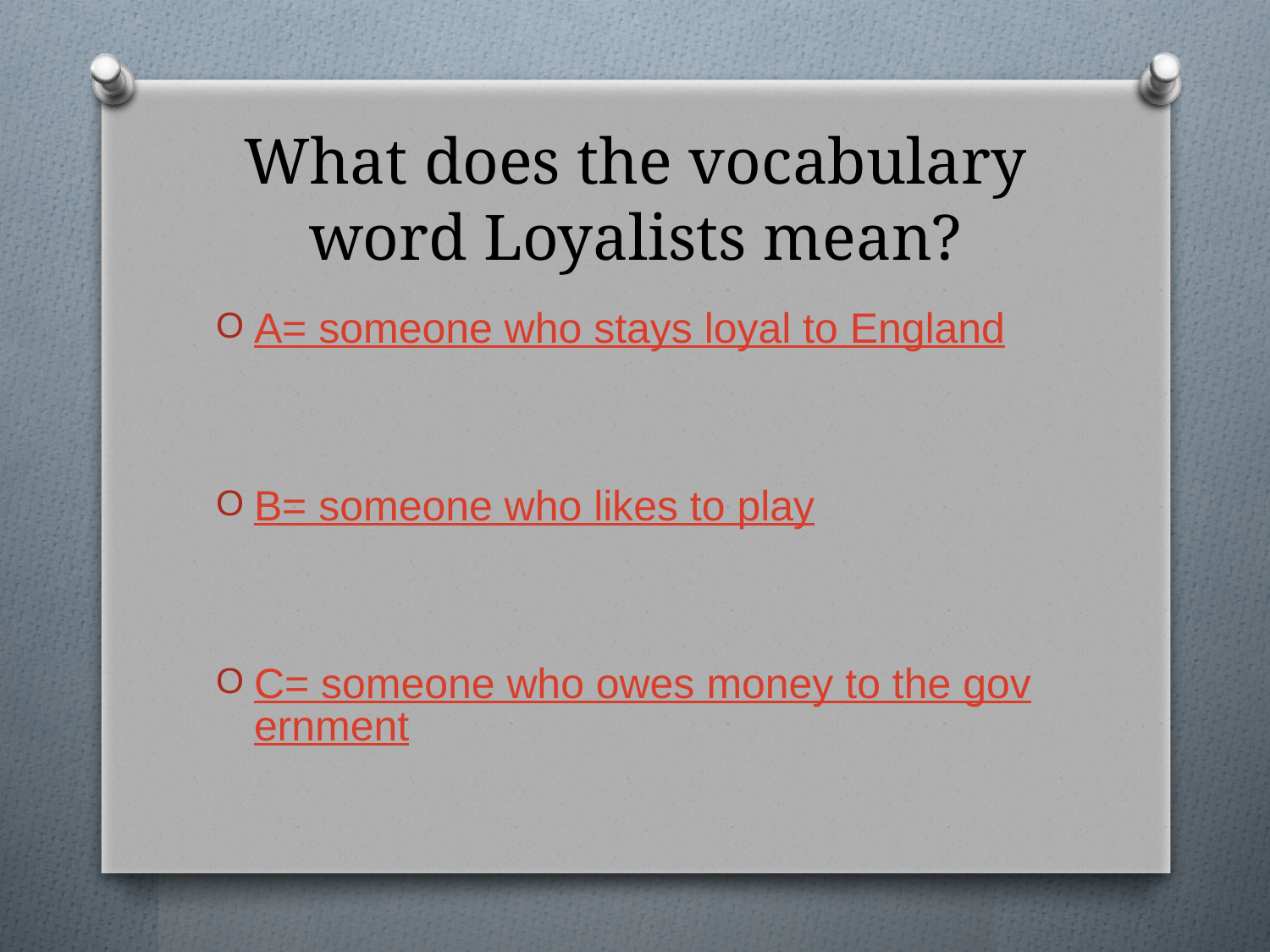

# What does the vocabulary word Loyalists mean?
A= someone who stays loyal to England

B= someone who likes to play

C= someone who owes money to the government